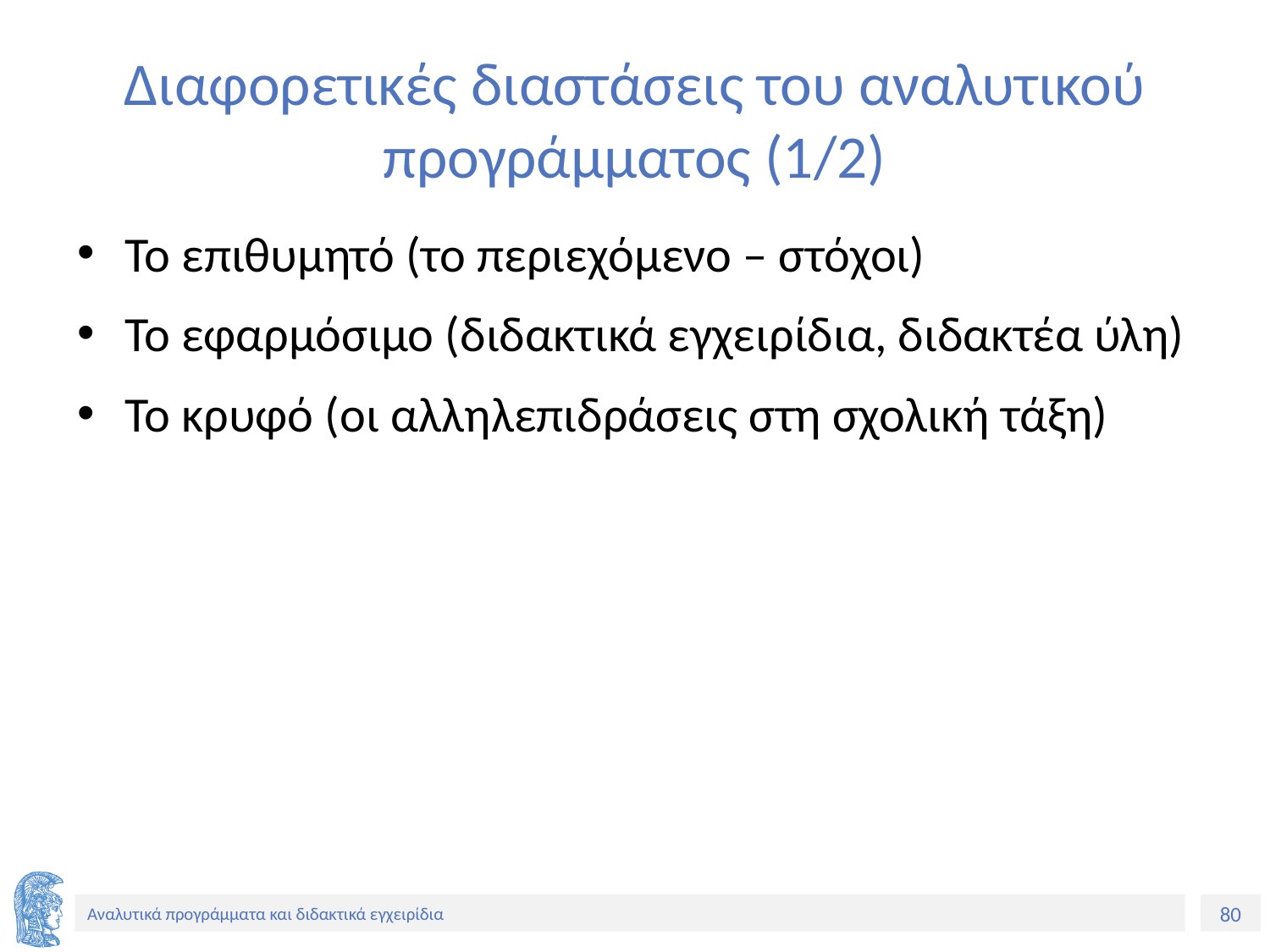

# Διαφορετικές διαστάσεις του αναλυτικού προγράμματος (1/2)
Το επιθυμητό (το περιεχόμενο – στόχοι)
Το εφαρμόσιμο (διδακτικά εγχειρίδια, διδακτέα ύλη)
Το κρυφό (οι αλληλεπιδράσεις στη σχολική τάξη)